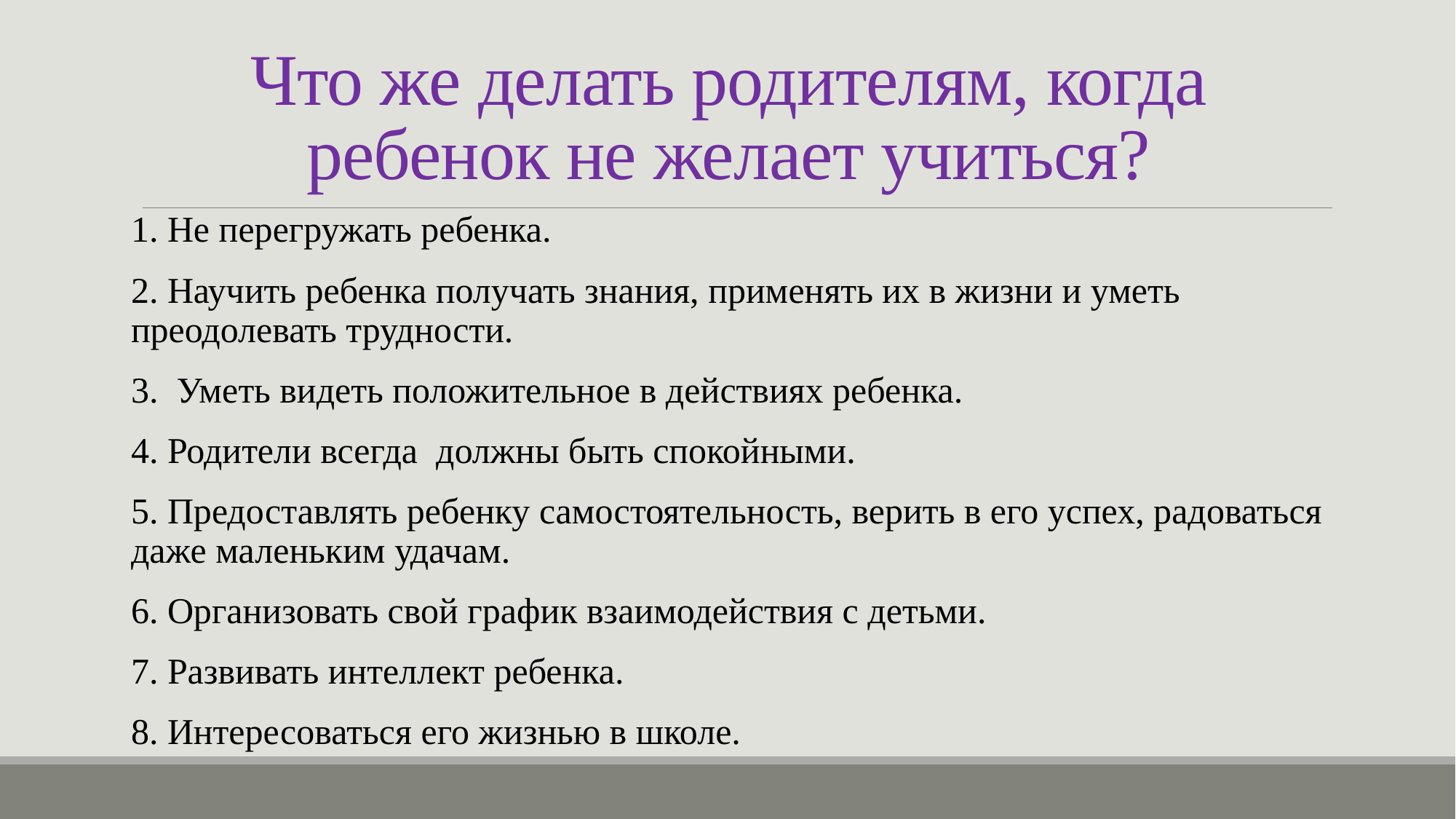

# Что же делать родителям, когда ребенок не желает учиться?
1. Не перегружать ребенка.
2. Научить ребенка получать знания, применять их в жизни и уметь преодолевать трудности.
3.  Уметь видеть положительное в действиях ребенка.
4. Родители всегда  должны быть спокойными.
5. Предоставлять ребенку самостоятельность, верить в его успех, радоваться даже маленьким удачам.
6. Организовать свой график взаимодействия с детьми.
7. Развивать интеллект ребенка.
8. Интересоваться его жизнью в школе.